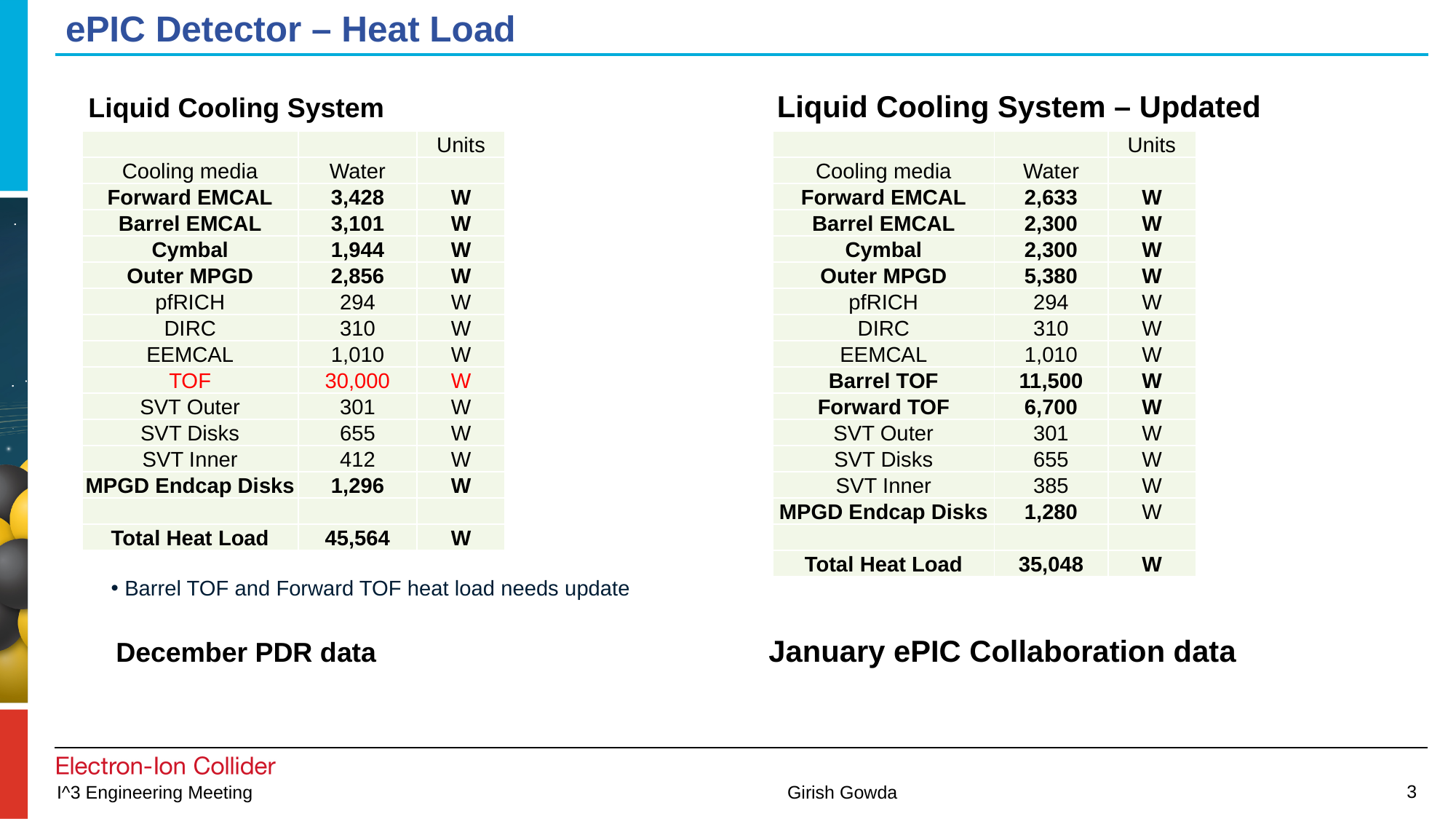

# ePIC Detector – Heat Load
   Liquid Cooling System                                               Liquid Cooling System – Updated
|  |  | Units |
| --- | --- | --- |
| Cooling media | Water |  |
| Forward EMCAL | 3,428 | W |
| Barrel EMCAL | 3,101 | W |
| Cymbal | 1,944 | W |
| Outer MPGD | 2,856 | W |
| pfRICH | 294 | W |
| DIRC | 310 | W |
| EEMCAL | 1,010 | W |
| TOF | 30,000 | W |
| SVT Outer | 301 | W |
| SVT Disks | 655 | W |
| SVT Inner | 412 | W |
| MPGD Endcap Disks | 1,296 | W |
|  |  |  |
| Total Heat Load | 45,564 | W |
|  |  | Units |
| --- | --- | --- |
| Cooling media | Water |  |
| Forward EMCAL | 2,633 | W |
| Barrel EMCAL | 2,300 | W |
| Cymbal | 2,300 | W |
| Outer MPGD | 5,380 | W |
| pfRICH | 294 | W |
| DIRC | 310 | W |
| EEMCAL | 1,010 | W |
| Barrel TOF | 11,500 | W |
| Forward TOF | 6,700 | W |
| SVT Outer | 301 | W |
| SVT Disks | 655 | W |
| SVT Inner | 385 | W |
| MPGD Endcap Disks | 1,280 | W |
|  |  |  |
| Total Heat Load | 35,048 | W |
 Barrel TOF and Forward TOF heat load needs update
   December PDR data                                               January ePIC Collaboration data